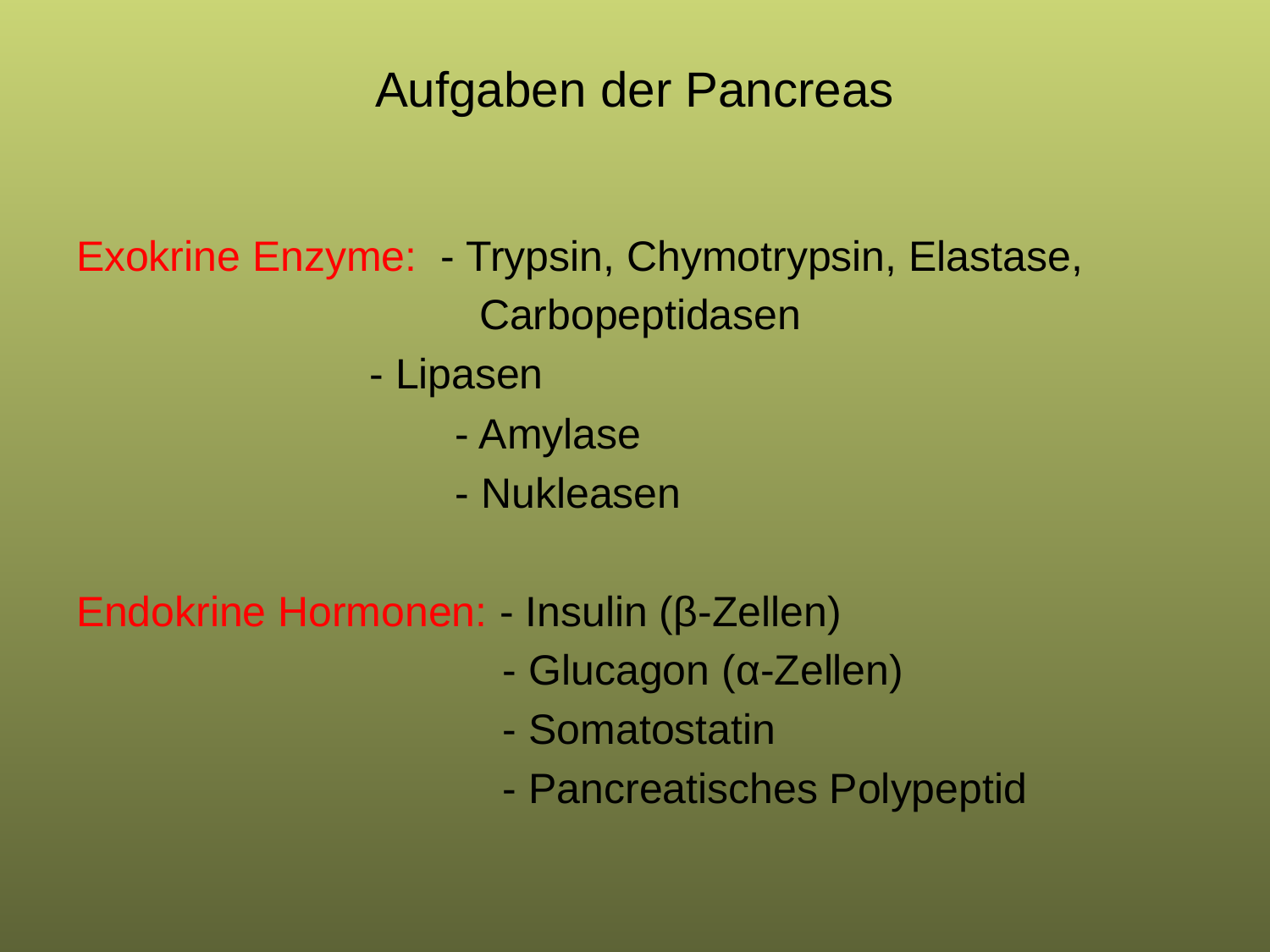

Aufgaben der Pancreas
Exokrine Enzyme:  - Trypsin, Chymotrypsin, Elastase,
                                  Carbopeptidasen
              	          - Lipasen
                                - Amylase
                                - Nukleasen

Endokrine Hormonen: - Insulin (β-Zellen)
                                    - Glucagon (α-Zellen)
                                    - Somatostatin
                                    - Pancreatisches Polypeptid